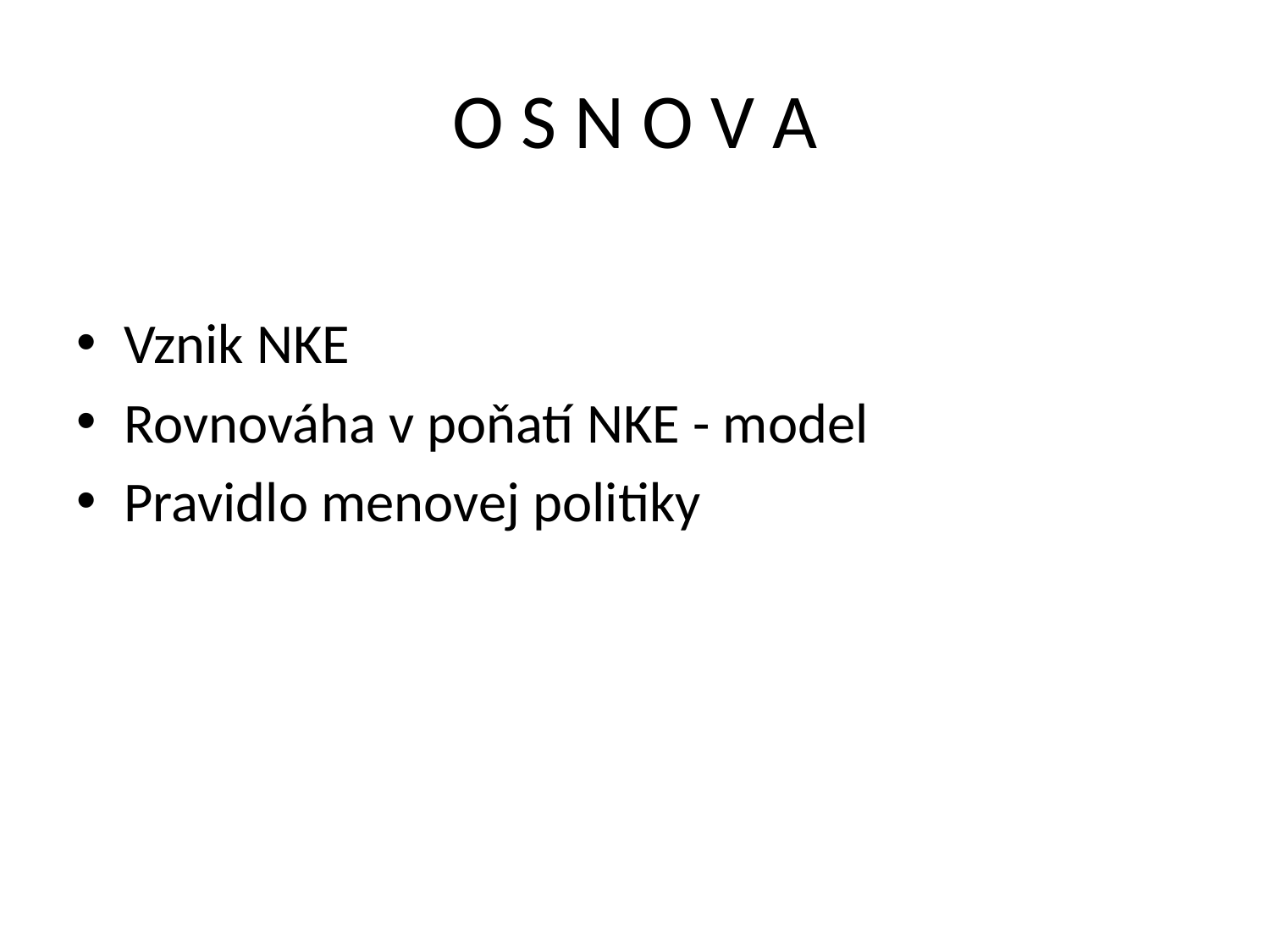

# O S N O V A

Vznik NKE
Rovnováha v poňatí NKE - model
Pravidlo menovej politiky